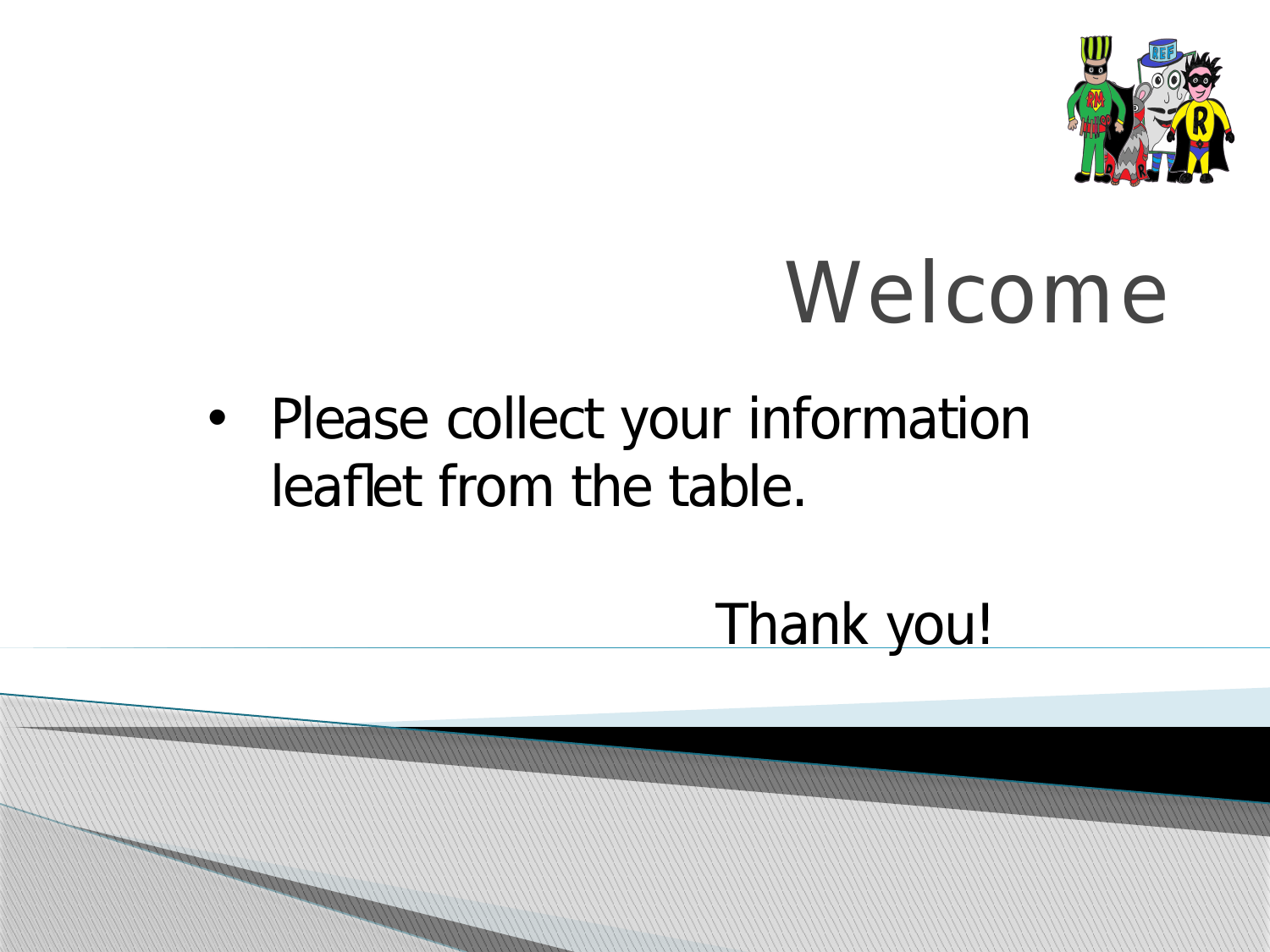

# Welcome
Please collect your information leaflet from the table.

Thank you!